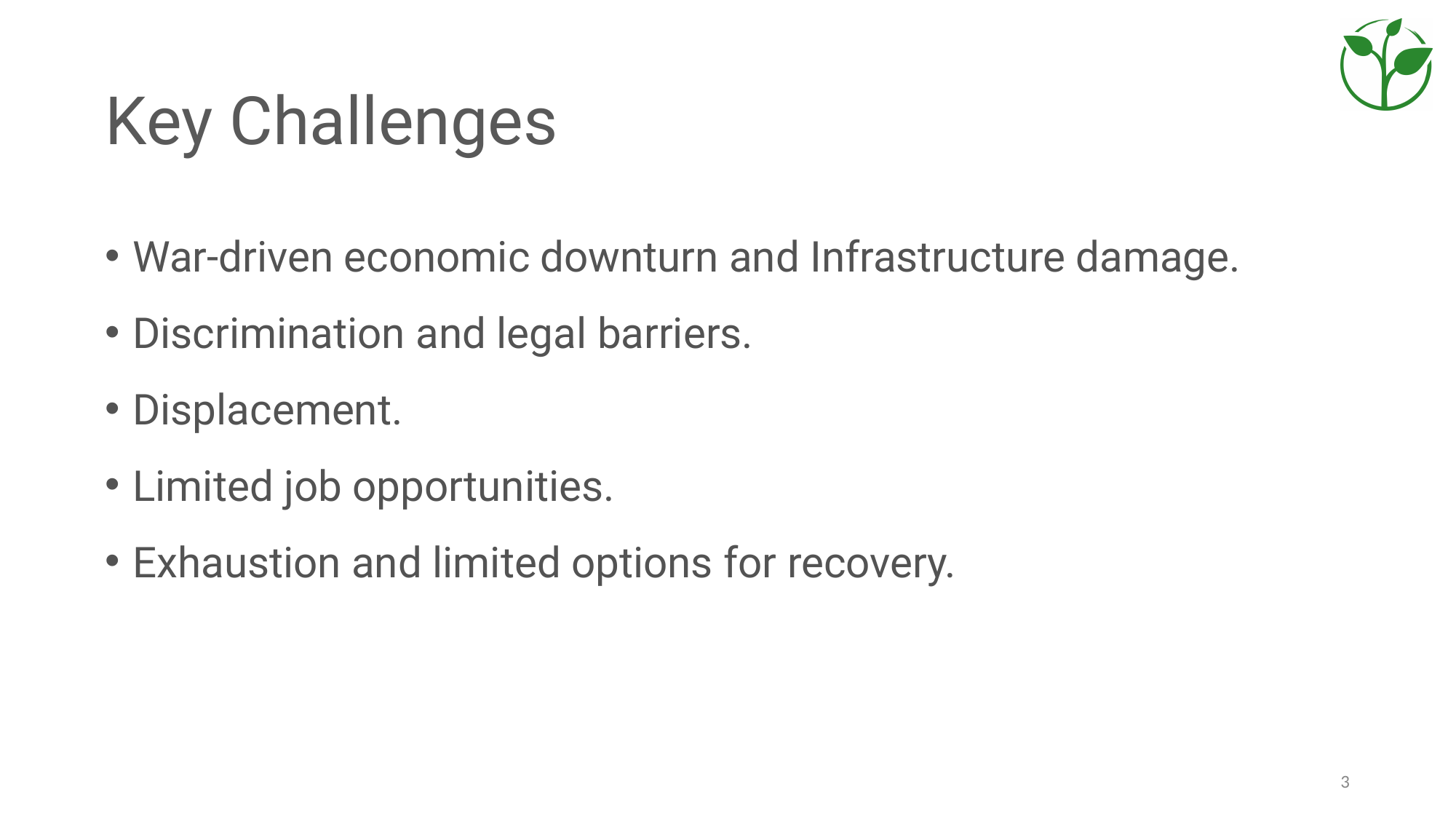

# Key Challenges
War-driven economic downturn and Infrastructure damage.
Discrimination and legal barriers.
Displacement.
Limited job opportunities.
Exhaustion and limited options for recovery.
3